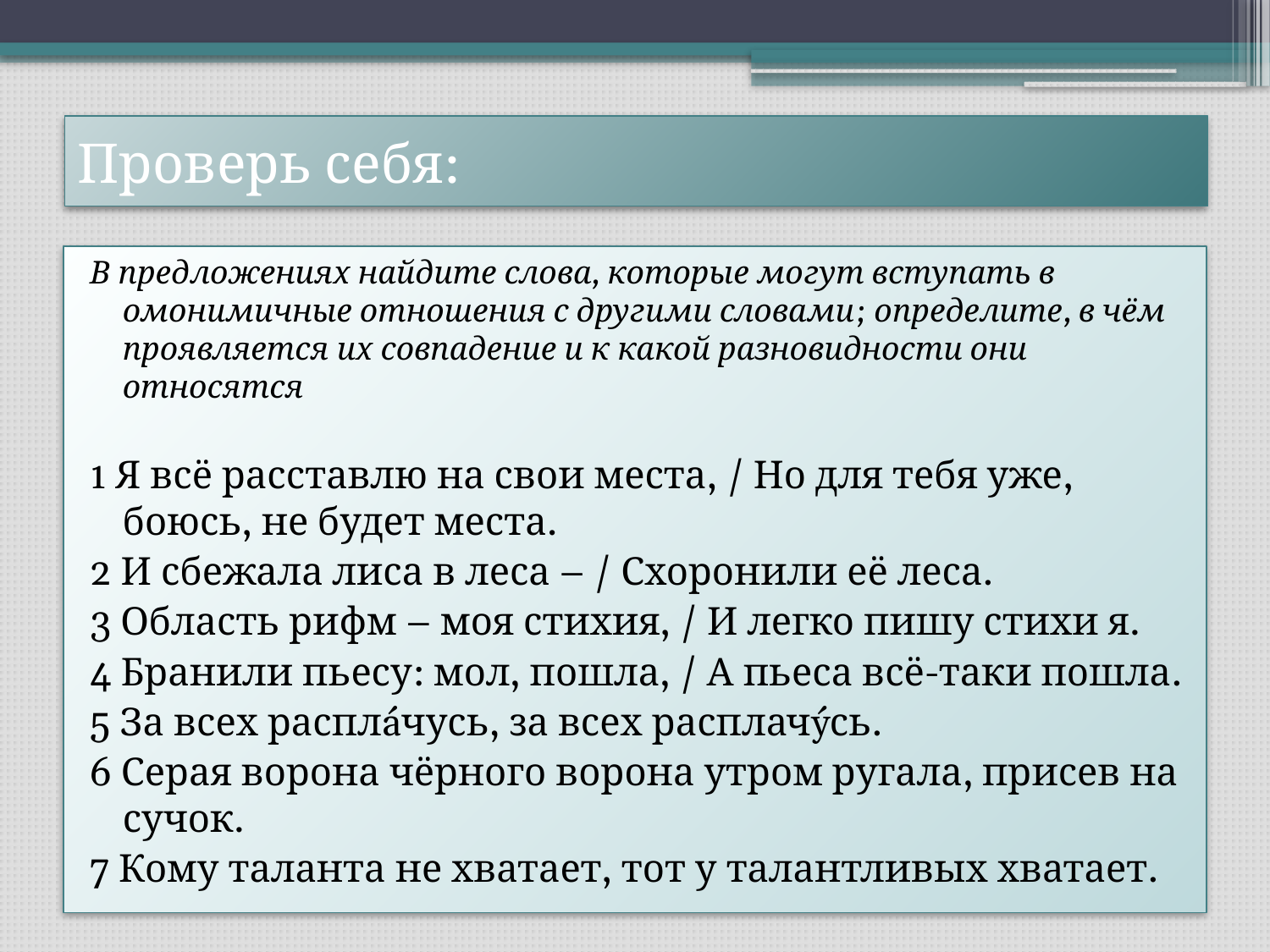

# Проверь себя:
В предложениях найдите слова, которые могут вступать в омонимичные отношения с другими словами; определите, в чём проявляется их совпадение и к какой разновидности они относятся

1 Я всё расставлю на свои места, / Но для тебя уже, боюсь, не будет места.
2 И сбежала лиса в леса – / Схоронили её леса.
3 Область рифм – моя стихия, / И легко пишу стихи я.
4 Бранили пьесу: мол, пошла, / А пьеса всё-таки пошла.
5 За всех расплáчусь, за всех расплачýсь.
6 Серая ворона чёрного ворона утром ругала, присев на сучок.
7 Кому таланта не хватает, тот у талантливых хватает.